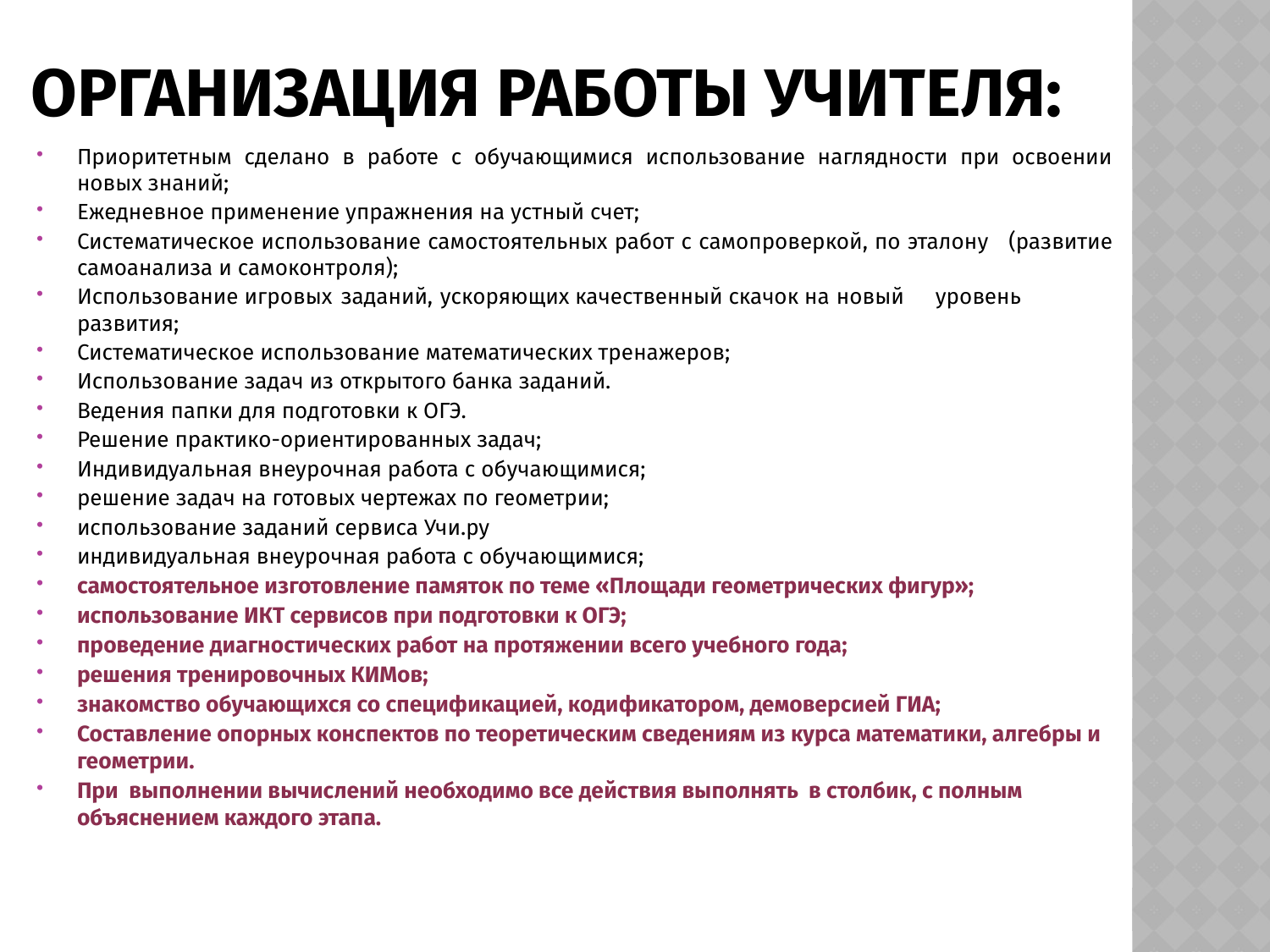

# Организация работы учителя:
Приоритетным сделано в работе с обучающимися использование наглядности при освоении новых знаний;
Ежедневное применение упражнения на устный счет;
Систематическое использование самостоятельных работ с самопроверкой, по эталону	(развитие самоанализа и самоконтроля);
Использование игровых	заданий,	ускоряющих качественный скачок на	новый	уровень развития;
Систематическое использование математических тренажеров;
Использование задач из открытого банка заданий.
Ведения папки для подготовки к ОГЭ.
Решение практико-ориентированных задач;
Индивидуальная внеурочная работа с обучающимися;
решение задач на готовых чертежах по геометрии;
использование заданий сервиса Учи.ру
индивидуальная внеурочная работа с обучающимися;
самостоятельное изготовление памяток по теме «Площади геометрических фигур»;
использование ИКТ сервисов при подготовки к ОГЭ;
проведение диагностических работ на протяжении всего учебного года;
решения тренировочных КИМов;
знакомство обучающихся со спецификацией, кодификатором, демоверсией ГИА;
Составление опорных конспектов по теоретическим сведениям из курса математики, алгебры и геометрии.
При  выполнении вычислений необходимо все действия выполнять  в столбик, с полным объяснением каждого этапа.